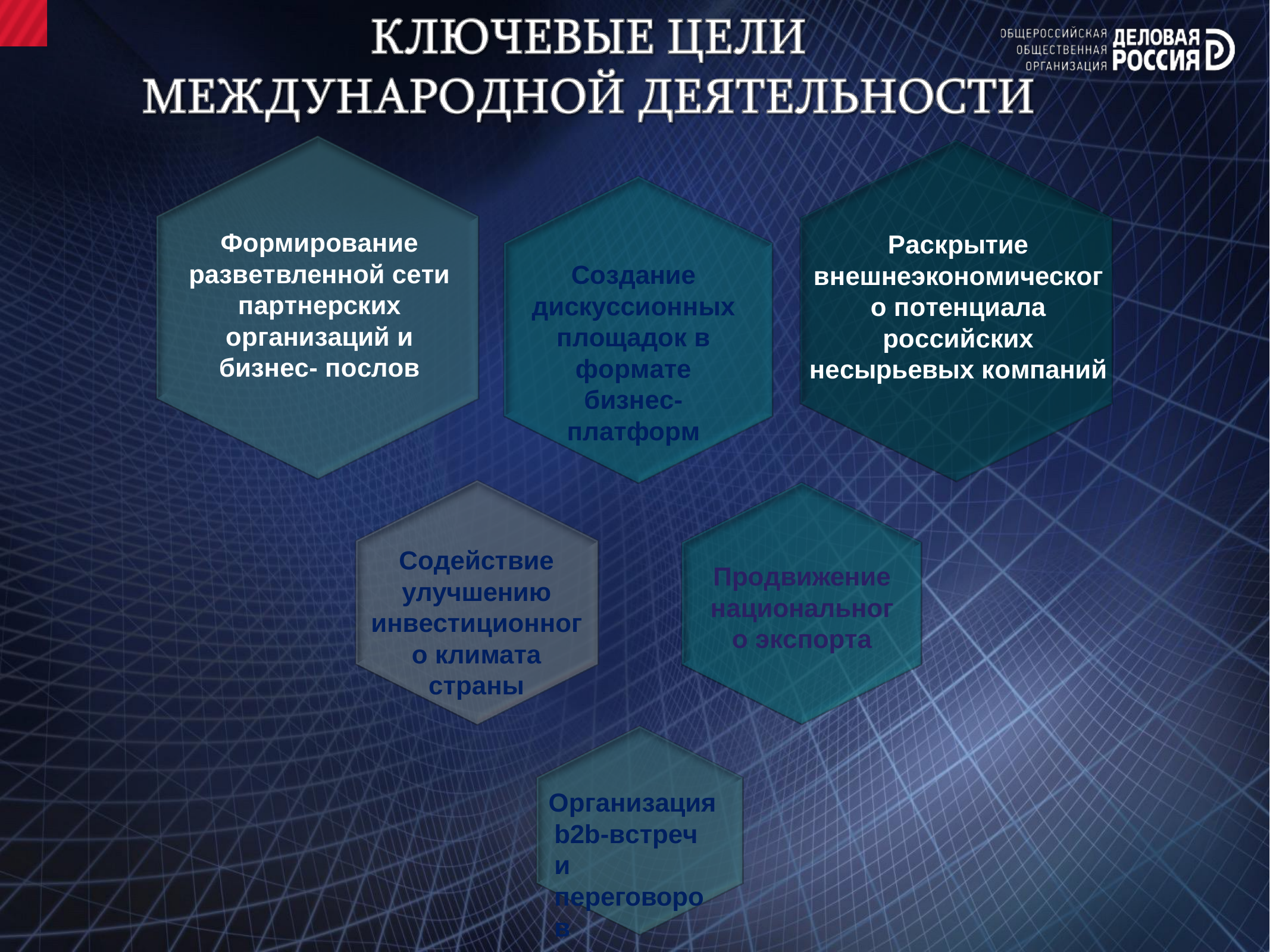

Формирование разветвленной сети партнерских организаций и бизнес- послов
Раскрытие внешнеэкономического потенциала
российских несырьевых компаний
Создание дискуссионных площадок в формате бизнес- платформ

Содействие улучшению инвестиционного климата страны
Продвижение национального экспорта

Организация b2b-встреч и переговоров